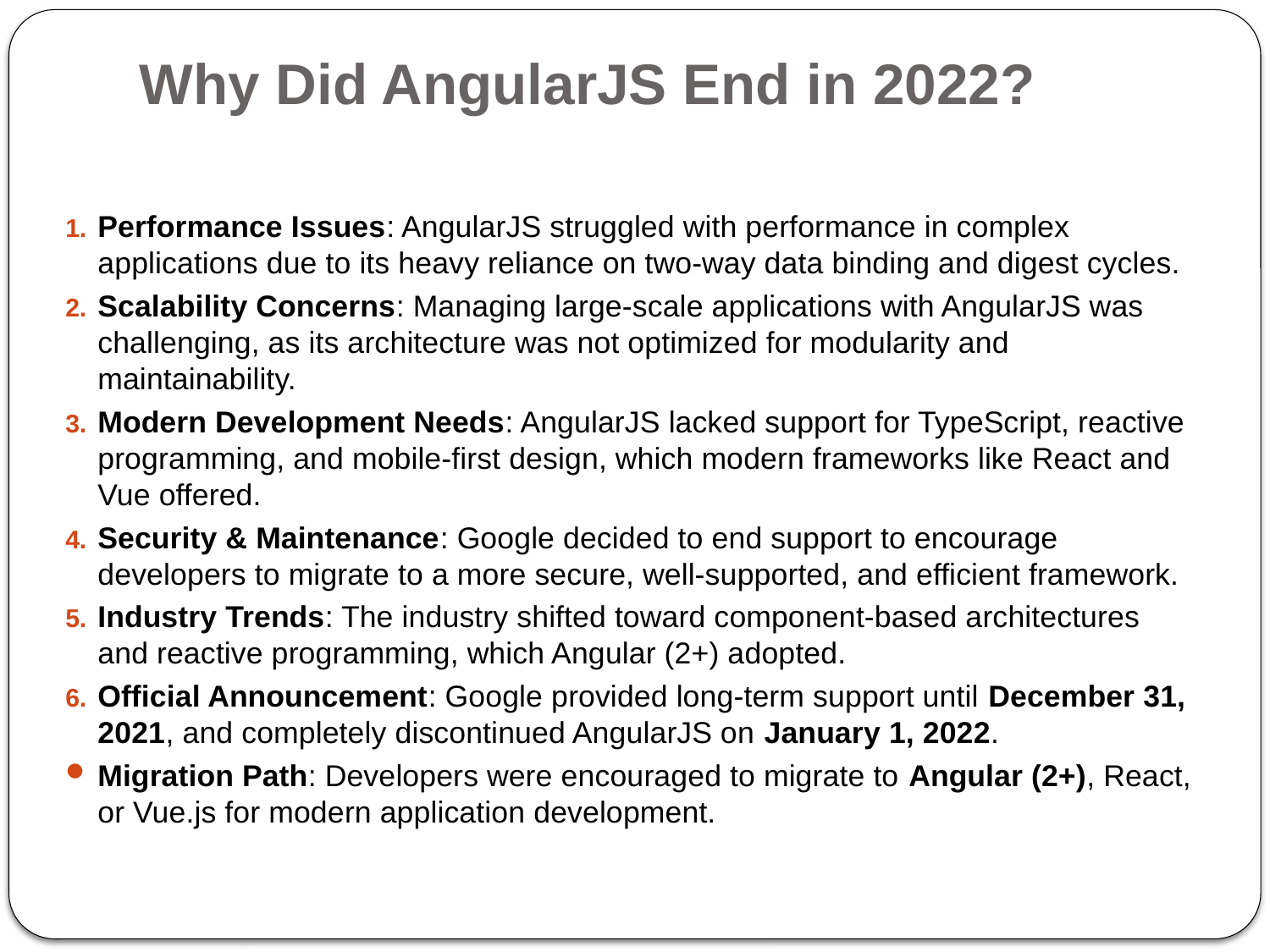

# Why Did AngularJS End in 2022?
Performance Issues: AngularJS struggled with performance in complex applications due to its heavy reliance on two-way data binding and digest cycles.
Scalability Concerns: Managing large-scale applications with AngularJS was challenging, as its architecture was not optimized for modularity and maintainability.
Modern Development Needs: AngularJS lacked support for TypeScript, reactive programming, and mobile-first design, which modern frameworks like React and Vue offered.
Security & Maintenance: Google decided to end support to encourage developers to migrate to a more secure, well-supported, and efficient framework.
Industry Trends: The industry shifted toward component-based architectures and reactive programming, which Angular (2+) adopted.
Official Announcement: Google provided long-term support until December 31, 2021, and completely discontinued AngularJS on January 1, 2022.
Migration Path: Developers were encouraged to migrate to Angular (2+), React, or Vue.js for modern application development.